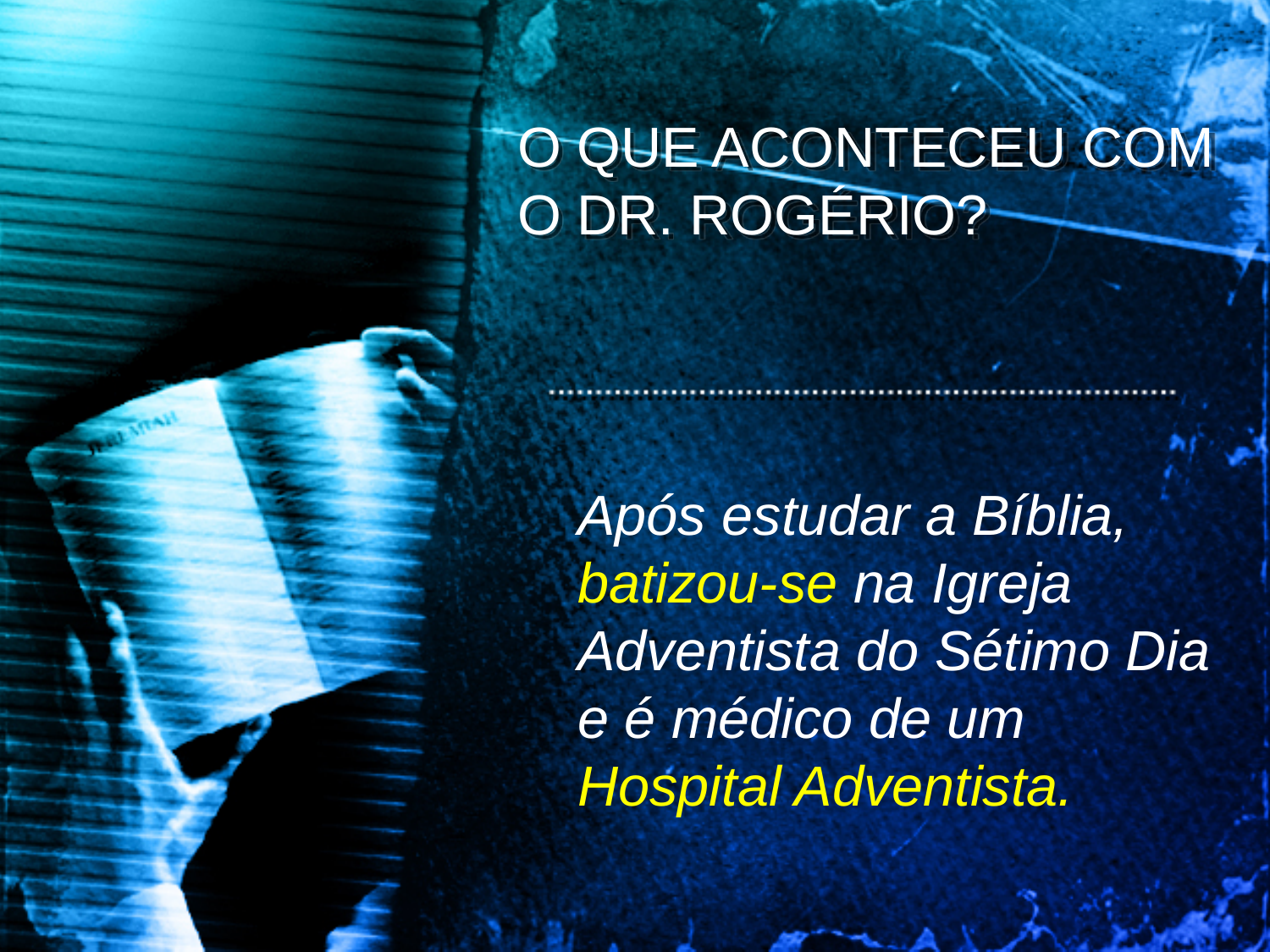

O QUE ACONTECEU COM O DR. ROGÉRIO?
Após estudar a Bíblia, batizou-se na Igreja Adventista do Sétimo Dia e é médico de um Hospital Adventista.